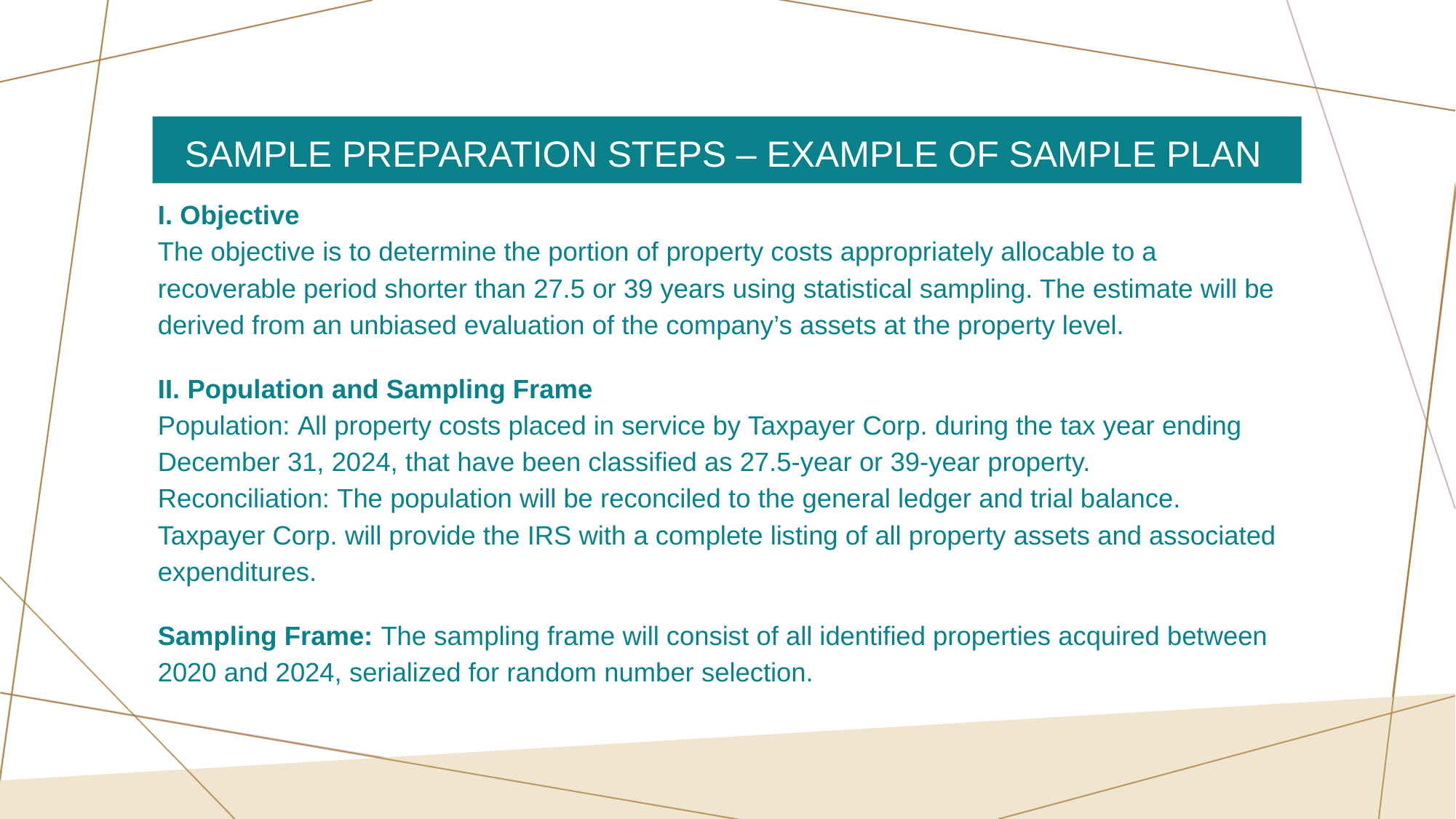

# Sample Preparation Steps – Example of Sample Plan

I. Objective
The objective is to determine the portion of property costs appropriately allocable to a recoverable period shorter than 27.5 or 39 years using statistical sampling. The estimate will be derived from an unbiased evaluation of the company’s assets at the property level.
II. Population and Sampling Frame
Population: All property costs placed in service by Taxpayer Corp. during the tax year ending December 31, 2024, that have been classified as 27.5‑year or 39‑year property.
Reconciliation: The population will be reconciled to the general ledger and trial balance. Taxpayer Corp. will provide the IRS with a complete listing of all property assets and associated expenditures.
Sampling Frame: The sampling frame will consist of all identified properties acquired between 2020 and 2024, serialized for random number selection.

22